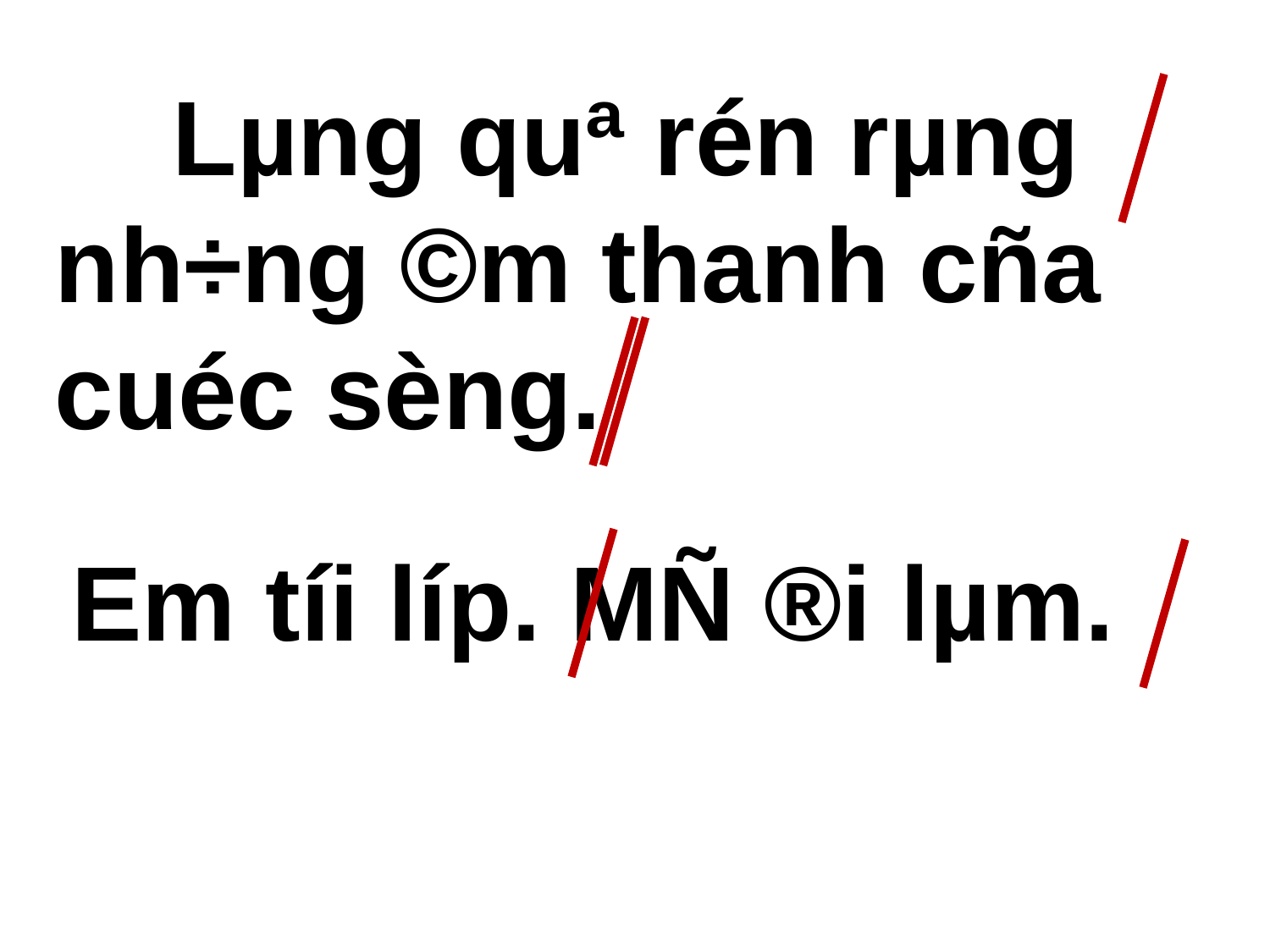

Lµng quª rén rµng nh÷ng ©m thanh cña cuéc sèng.
  Em tíi líp. MÑ ®i lµm.